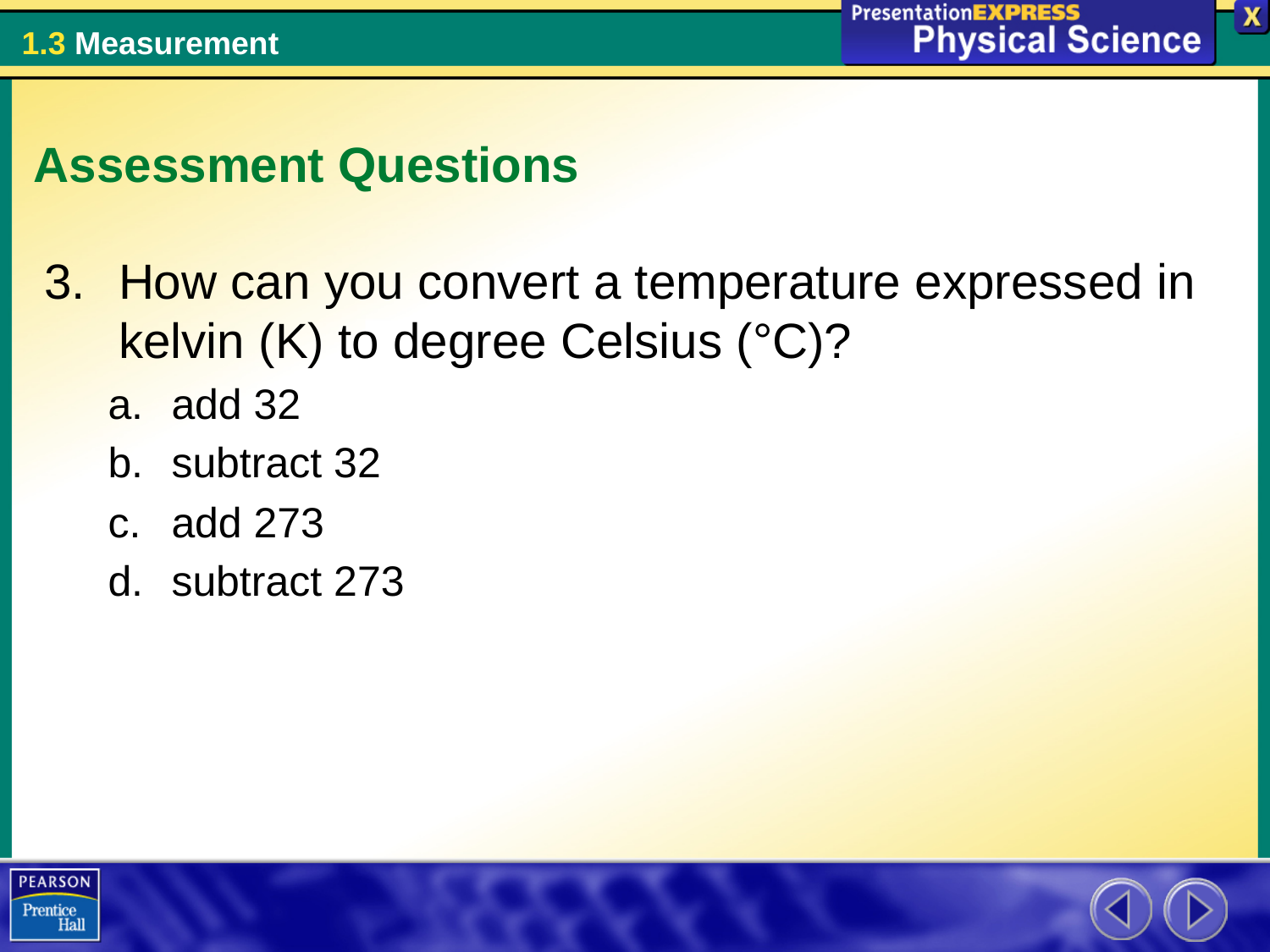

Assessment Questions
How can you convert a temperature expressed in kelvin (K) to degree Celsius (°C)?
add 32
subtract 32
add 273
subtract 273